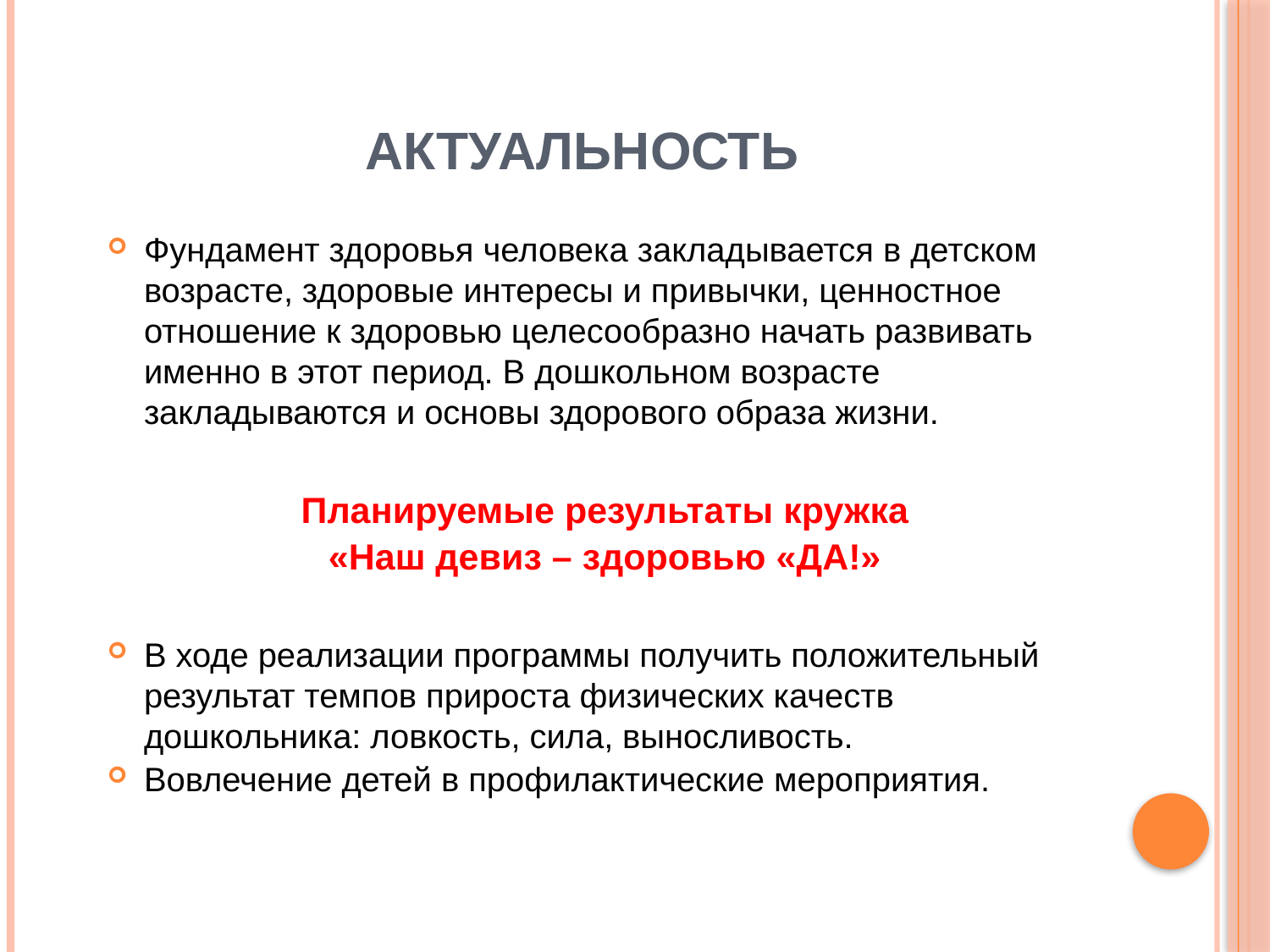

# Актуальность
Фундамент здоровья человека закладывается в детском возрасте, здоровые интересы и привычки, ценностное отношение к здоровью целесообразно начать развивать именно в этот период. В дошкольном возрасте закладываются и основы здорового образа жизни.

Планируемые результаты кружка
«Наш девиз – здоровью «ДА!»

В ходе реализации программы получить положительный результат темпов прироста физических качеств дошкольника: ловкость, сила, выносливость.
Вовлечение детей в профилактические мероприятия.